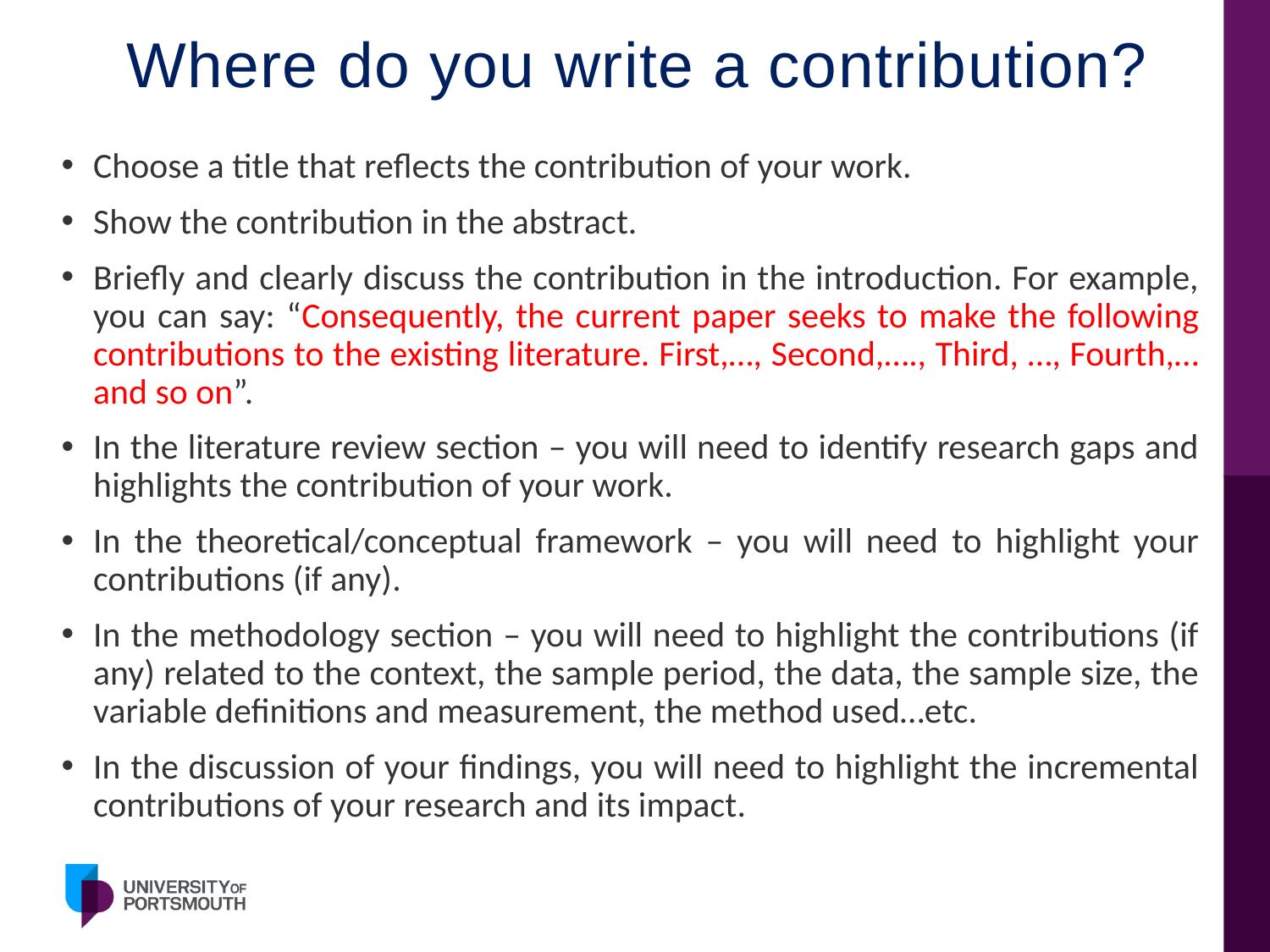

# Where do you write a contribution?
Choose a title that reflects the contribution of your work.
Show the contribution in the abstract.
Briefly and clearly discuss the contribution in the introduction. For example, you can say: “Consequently, the current paper seeks to make the following contributions to the existing literature. First,…, Second,…., Third, …, Fourth,… and so on”.
In the literature review section – you will need to identify research gaps and highlights the contribution of your work.
In the theoretical/conceptual framework – you will need to highlight your contributions (if any).
In the methodology section – you will need to highlight the contributions (if any) related to the context, the sample period, the data, the sample size, the variable definitions and measurement, the method used…etc.
In the discussion of your findings, you will need to highlight the incremental contributions of your research and its impact.